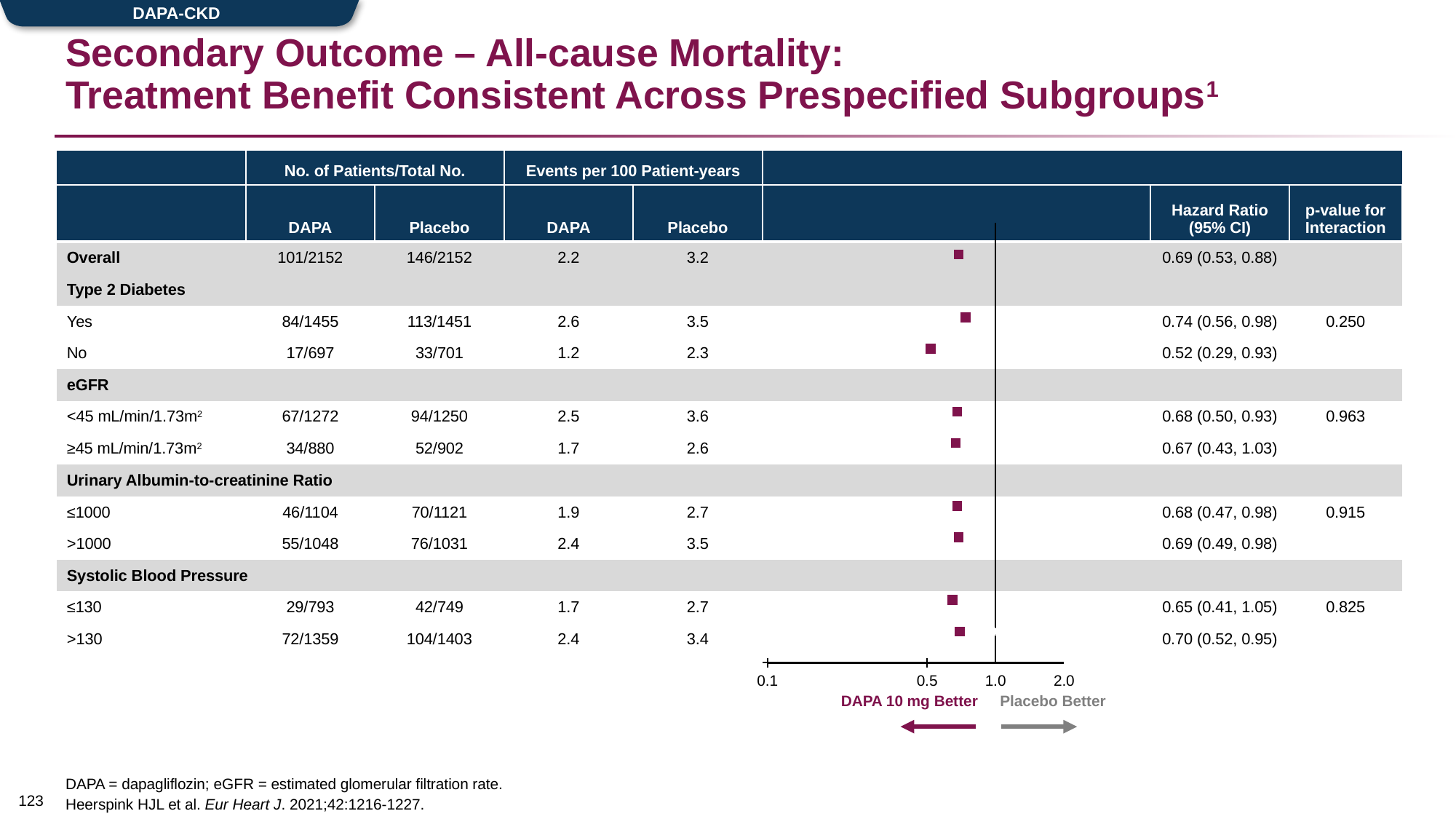

DAPA-CKD

# Secondary Outcome – All-cause Mortality: Treatment Benefit Consistent Across Prespecified Subgroups1
|  | No. of Patients/Total No. |  | Events per 100 Patient-years |  |  |  |  |
| --- | --- | --- | --- | --- | --- | --- | --- |
|  | DAPA | Placebo | DAPA | Placebo |  | Hazard Ratio (95% CI) | p-value for Interaction |
| Overall | 101/2152 | 146/2152 | 2.2 | 3.2 |  | 0.69 (0.53, 0.88) |  |
| Type 2 Diabetes |  |  |  |  |  |  |  |
| Yes | 84/1455 | 113/1451 | 2.6 | 3.5 |  | 0.74 (0.56, 0.98) | 0.250 |
| No | 17/697 | 33/701 | 1.2 | 2.3 |  | 0.52 (0.29, 0.93) |  |
| eGFR |  |  |  |  |  |  |  |
| <45 mL/min/1.73m2 | 67/1272 | 94/1250 | 2.5 | 3.6 |  | 0.68 (0.50, 0.93) | 0.963 |
| ≥45 mL/min/1.73m2 | 34/880 | 52/902 | 1.7 | 2.6 |  | 0.67 (0.43, 1.03) |  |
| Urinary Albumin-to-creatinine Ratio |  |  |  |  |  |  |  |
| ≤1000 | 46/1104 | 70/1121 | 1.9 | 2.7 |  | 0.68 (0.47, 0.98) | 0.915 |
| >1000 | 55/1048 | 76/1031 | 2.4 | 3.5 |  | 0.69 (0.49, 0.98) |  |
| Systolic Blood Pressure |  |  |  |  |  |  |  |
| ≤130 | 29/793 | 42/749 | 1.7 | 2.7 |  | 0.65 (0.41, 1.05) | 0.825 |
| >130 | 72/1359 | 104/1403 | 2.4 | 3.4 |  | 0.70 (0.52, 0.95) |  |

### Chart

| Category | r |  |  |
|---|---|---|---|
0.1
0.5
1.0
2.0
DAPA 10 mg Better
Placebo Better
DAPA = dapagliflozin; eGFR = estimated glomerular filtration rate.
Heerspink HJL et al. Eur Heart J. 2021;42:1216-1227.
123